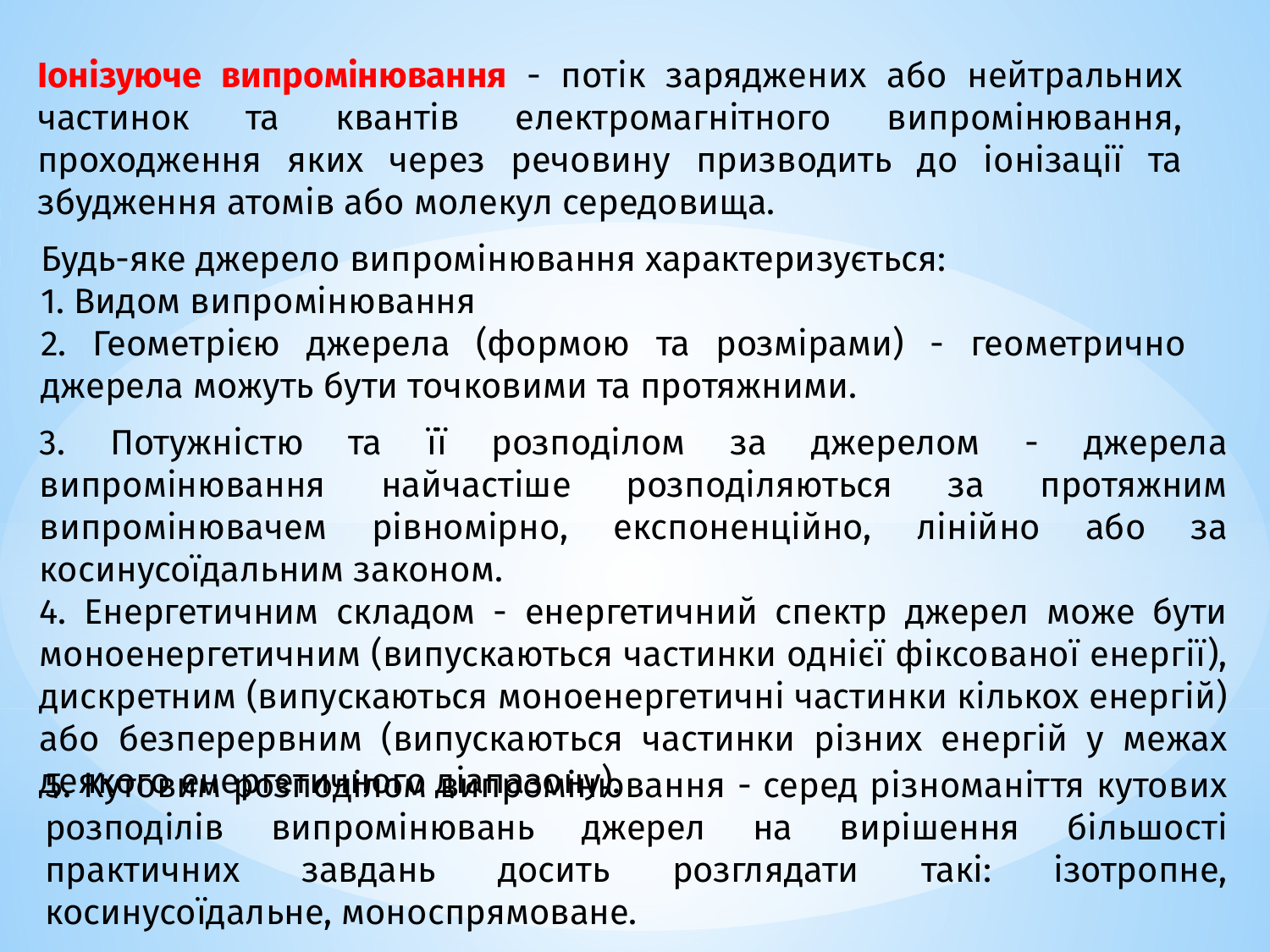

Іонізуюче випромінювання - потік заряджених або нейтральних частинок та квантів електромагнітного випромінювання, проходження яких через речовину призводить до іонізації та збудження атомів або молекул середовища.
Будь-яке джерело випромінювання характеризується:
1. Видом випромінювання
2. Геометрією джерела (формою та розмірами) - геометрично джерела можуть бути точковими та протяжними.
3. Потужністю та її розподілом за джерелом - джерела випромінювання найчастіше розподіляються за протяжним випромінювачем рівномірно, експоненційно, лінійно або за косинусоїдальним законом.
4. Енергетичним складом - енергетичний спектр джерел може бути моноенергетичним (випускаються частинки однієї фіксованої енергії), дискретним (випускаються моноенергетичні частинки кількох енергій) або безперервним (випускаються частинки різних енергій у межах деякого енергетичного діапазону).
5. Кутовим розподілом випромінювання - серед різноманіття кутових розподілів випромінювань джерел на вирішення більшості практичних завдань досить розглядати такі: ізотропне, косинусоїдальне, моноспрямоване.